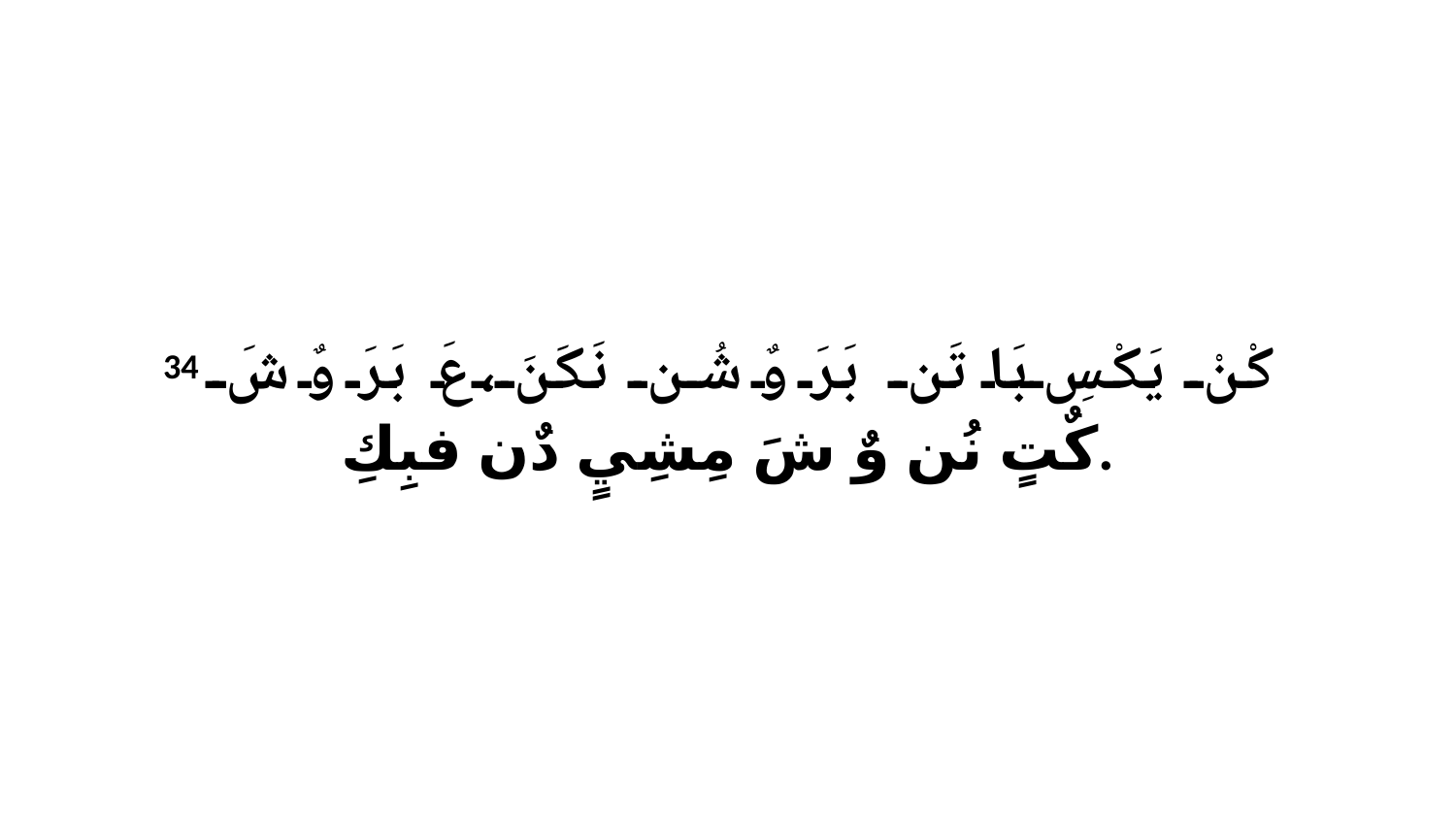

34 كْنْ يَكْسِ بَا تَن بَرَ وٌ شُن نَكَنَ،عَ بَرَ وٌ شَ كٌتٍ نُن وٌ شَ مِشِيٍ دٌن فبِكِ.